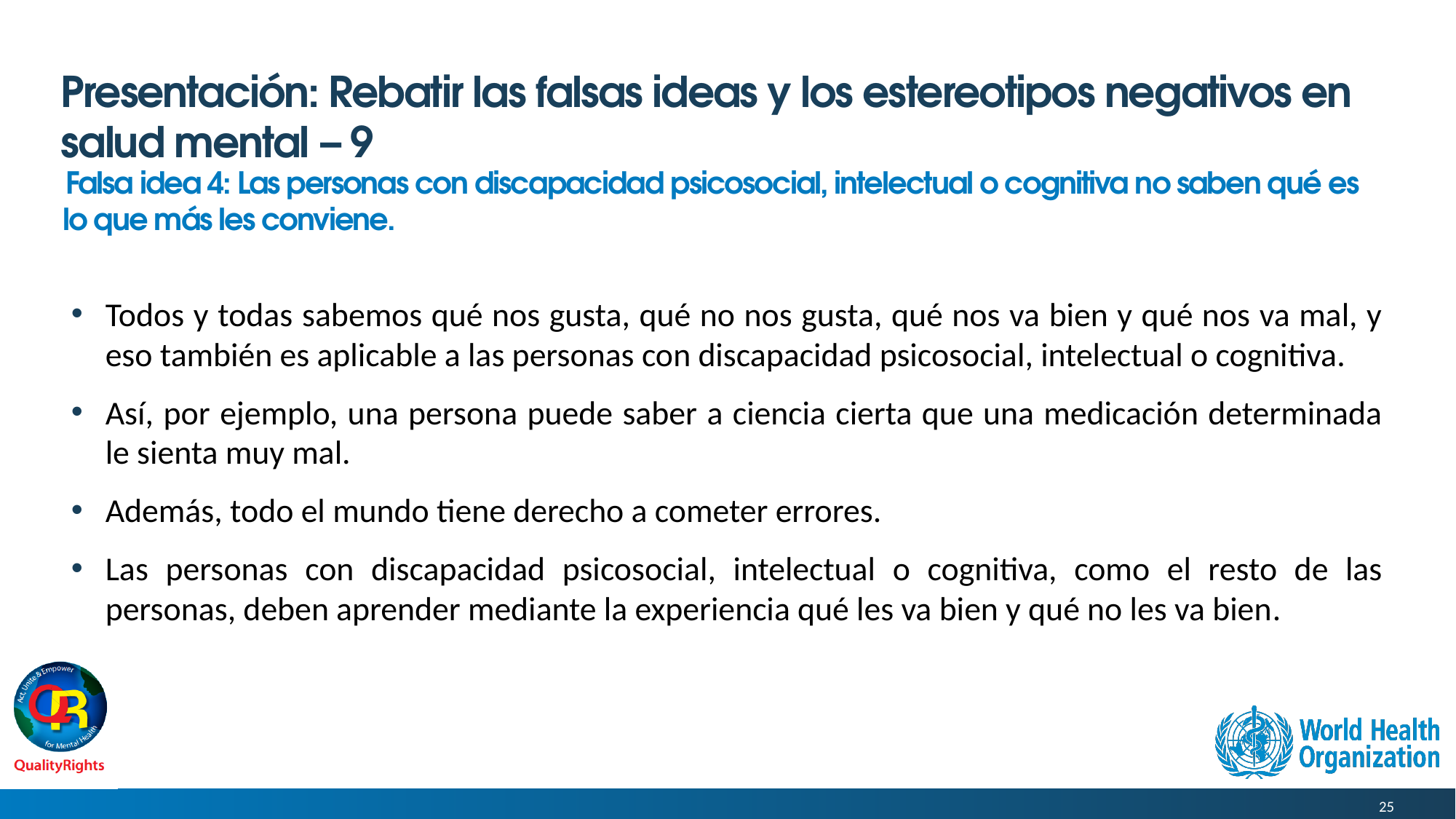

# Presentación: Rebatir las falsas ideas y los estereotipos negativos en salud mental – 9
     Falsa idea 4: Las personas con discapacidad psicosocial, intelectual o cognitiva no saben qué es lo que más les conviene.
Todos y todas sabemos qué nos gusta, qué no nos gusta, qué nos va bien y qué nos va mal, y eso también es aplicable a las personas con discapacidad psicosocial, intelectual o cognitiva.
Así, por ejemplo, una persona puede saber a ciencia cierta que una medicación determinada le sienta muy mal.
Además, todo el mundo tiene derecho a cometer errores.
Las personas con discapacidad psicosocial, intelectual o cognitiva, como el resto de las personas, deben aprender mediante la experiencia qué les va bien y qué no les va bien.